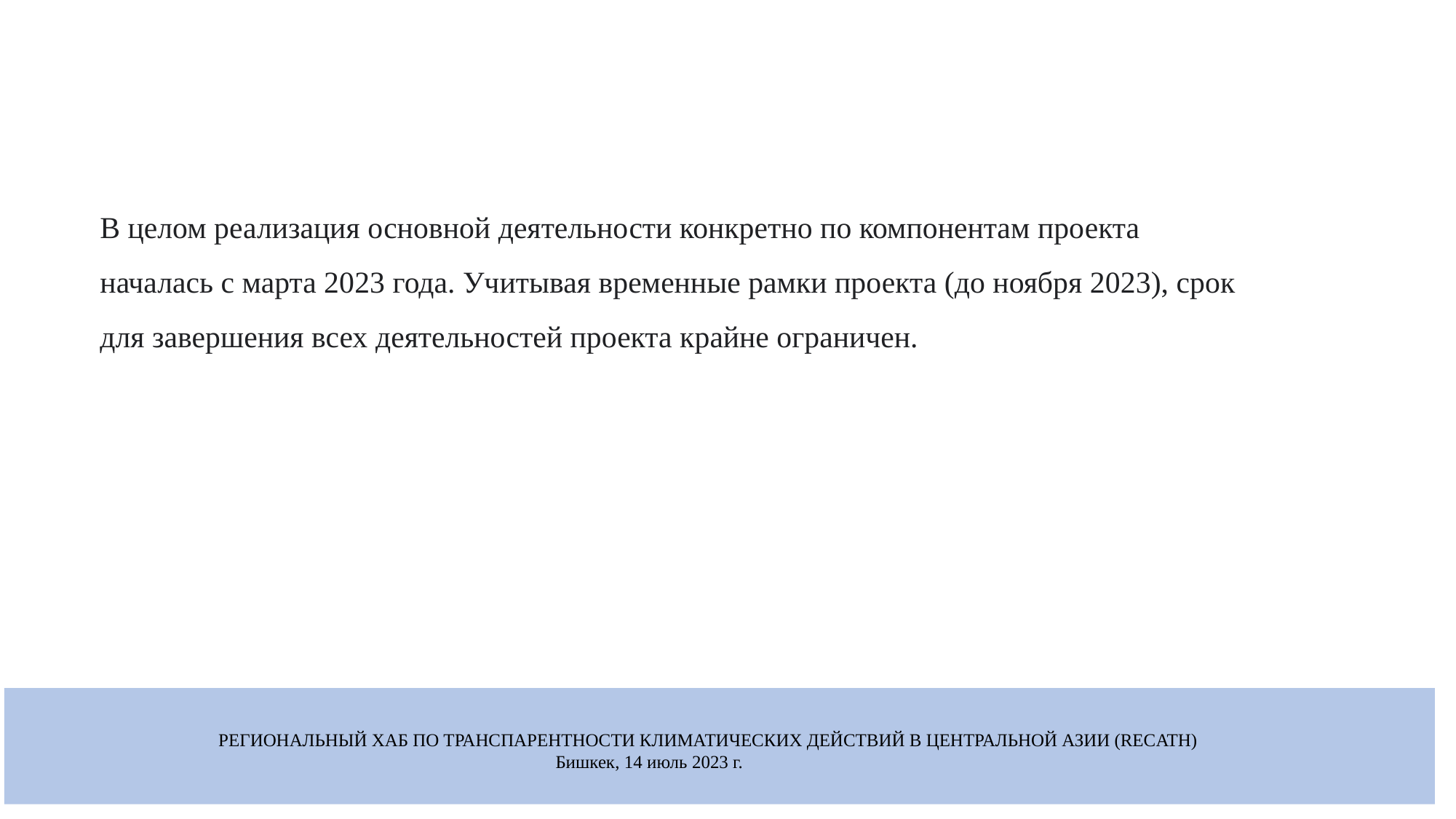

# Извлеченные уроки
В целом реализация основной деятельности конкретно по компонентам проекта началась с марта 2023 года. Учитывая временные рамки проекта (до ноября 2023), срок для завершения всех деятельностей проекта крайне ограничен.

РЕГИОНАЛЬНЫЙ ХАБ ПО ТРАНСПАРЕНТНОСТИ КЛИМАТИЧЕСКИХ ДЕЙСТВИЙ В ЦЕНТРАЛЬНОЙ АЗИИ (RECATH)
Бишкек, 14 июль 2023 г.